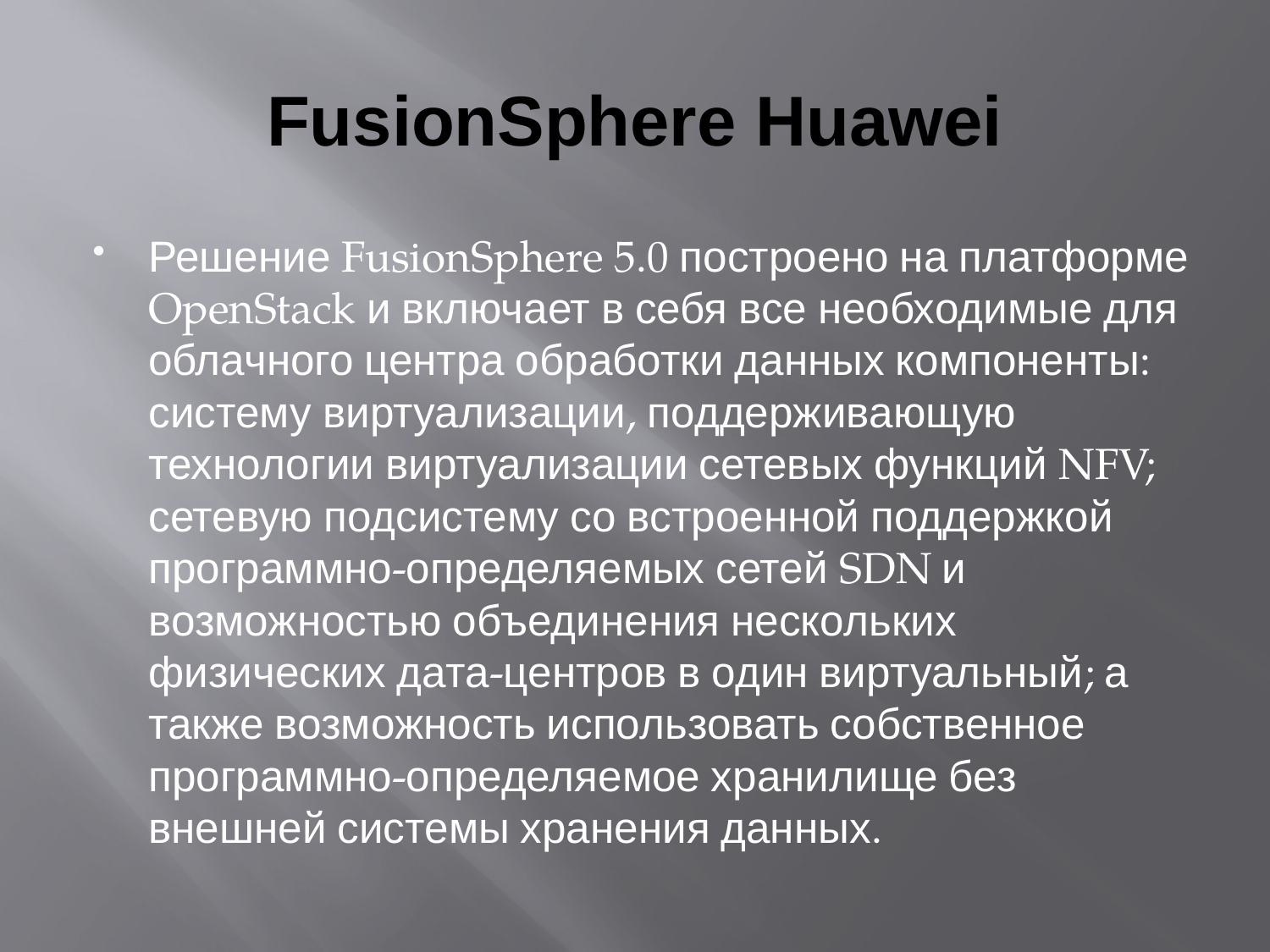

# FusionSphere Huawei
Решение FusionSphere 5.0 построено на платформе OpenStack и включает в себя все необходимые для облачного центра обработки данных компоненты: систему виртуализации, поддерживающую технологии виртуализации сетевых функций NFV; сетевую подсистему со встроенной поддержкой программно-определяемых сетей SDN и возможностью объединения нескольких физических дата-центров в один виртуальный; а также возможность использовать собственное программно-определяемое хранилище без внешней системы хранения данных.